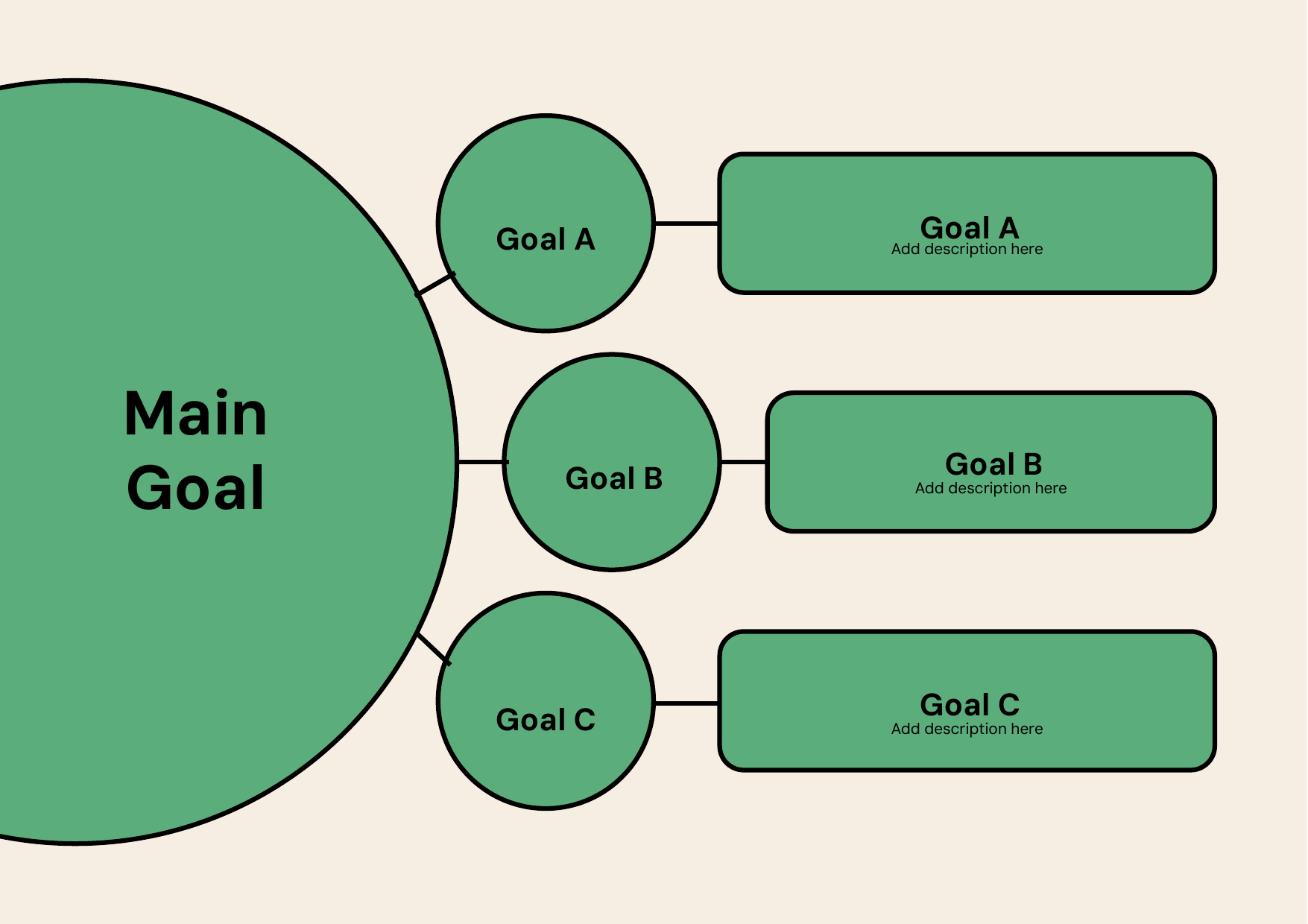

Goal A
Goal A
Add description here

Main
Goal

Goal B
Goal B
Add description here

Goal C
Goal C
Add description here